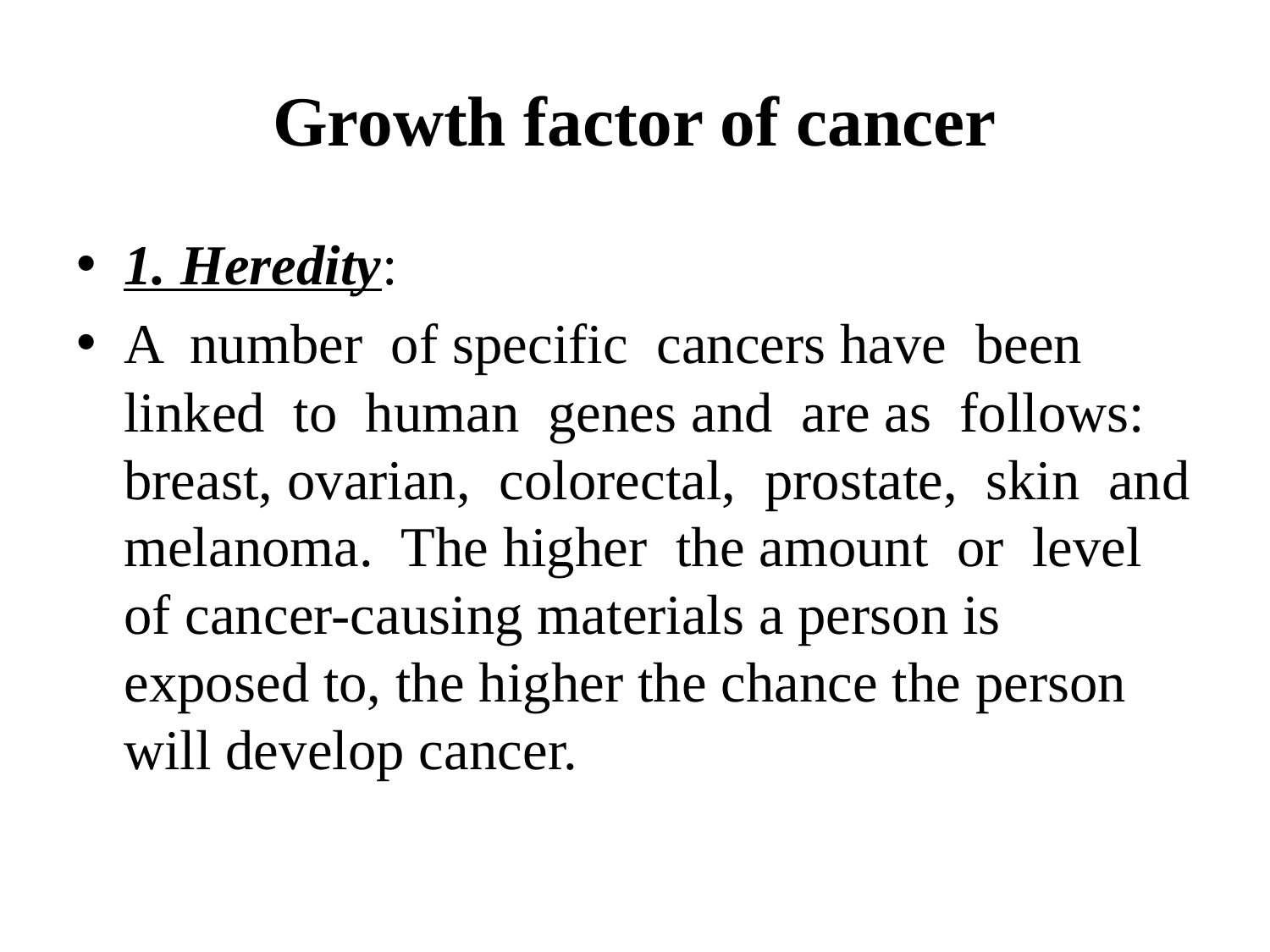

# Growth factor of cancer
1. Heredity:
A  number  of specific  cancers have  been  linked  to  human  genes and  are as  follows:  breast, ovarian,  colorectal,  prostate,  skin  and melanoma.  The higher  the amount  or  level  of cancer-causing materials a person is exposed to, the higher the chance the person will develop cancer.